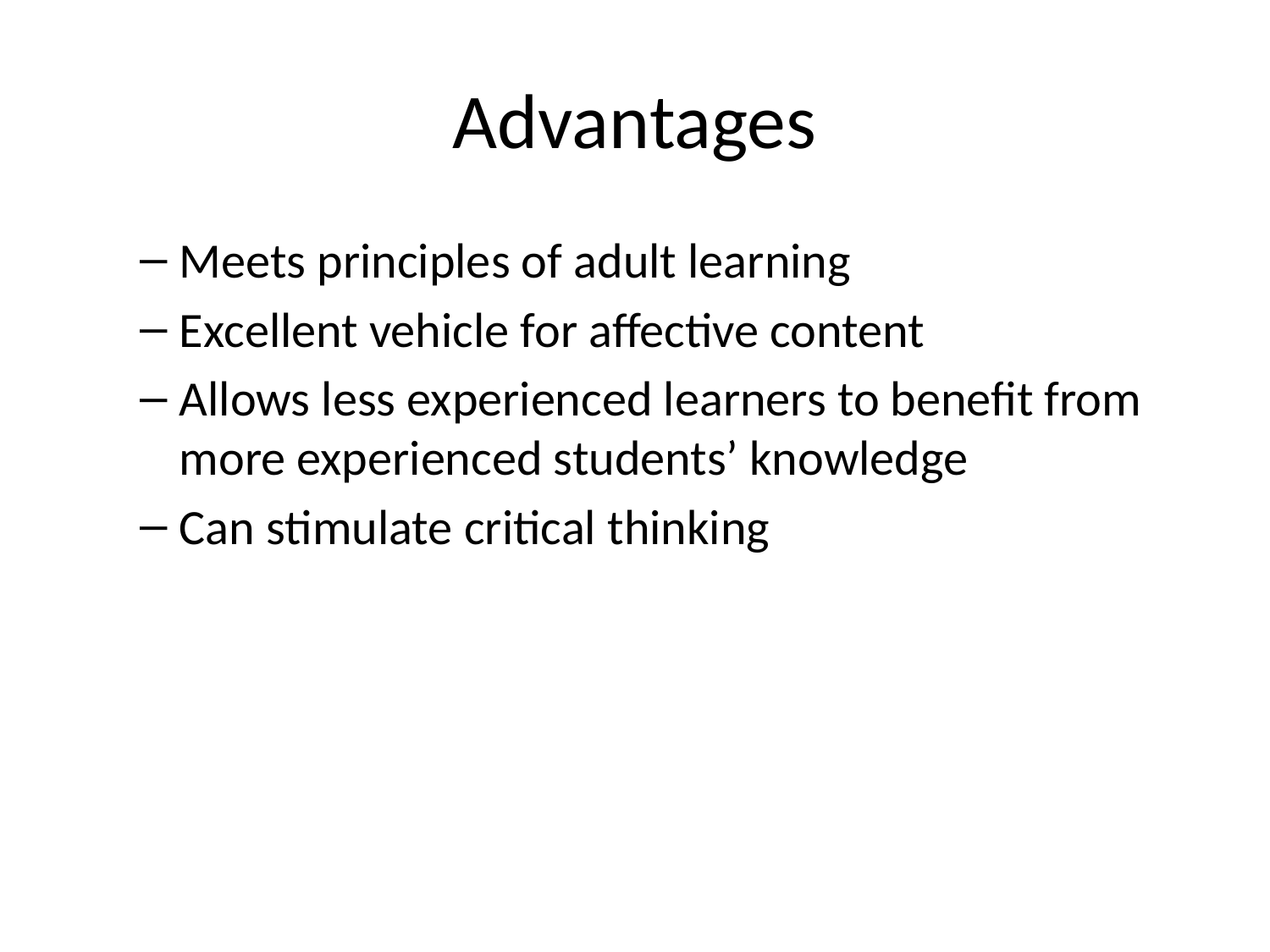

# Advantages
Meets principles of adult learning
Excellent vehicle for affective content
Allows less experienced learners to benefit from more experienced students’ knowledge
Can stimulate critical thinking